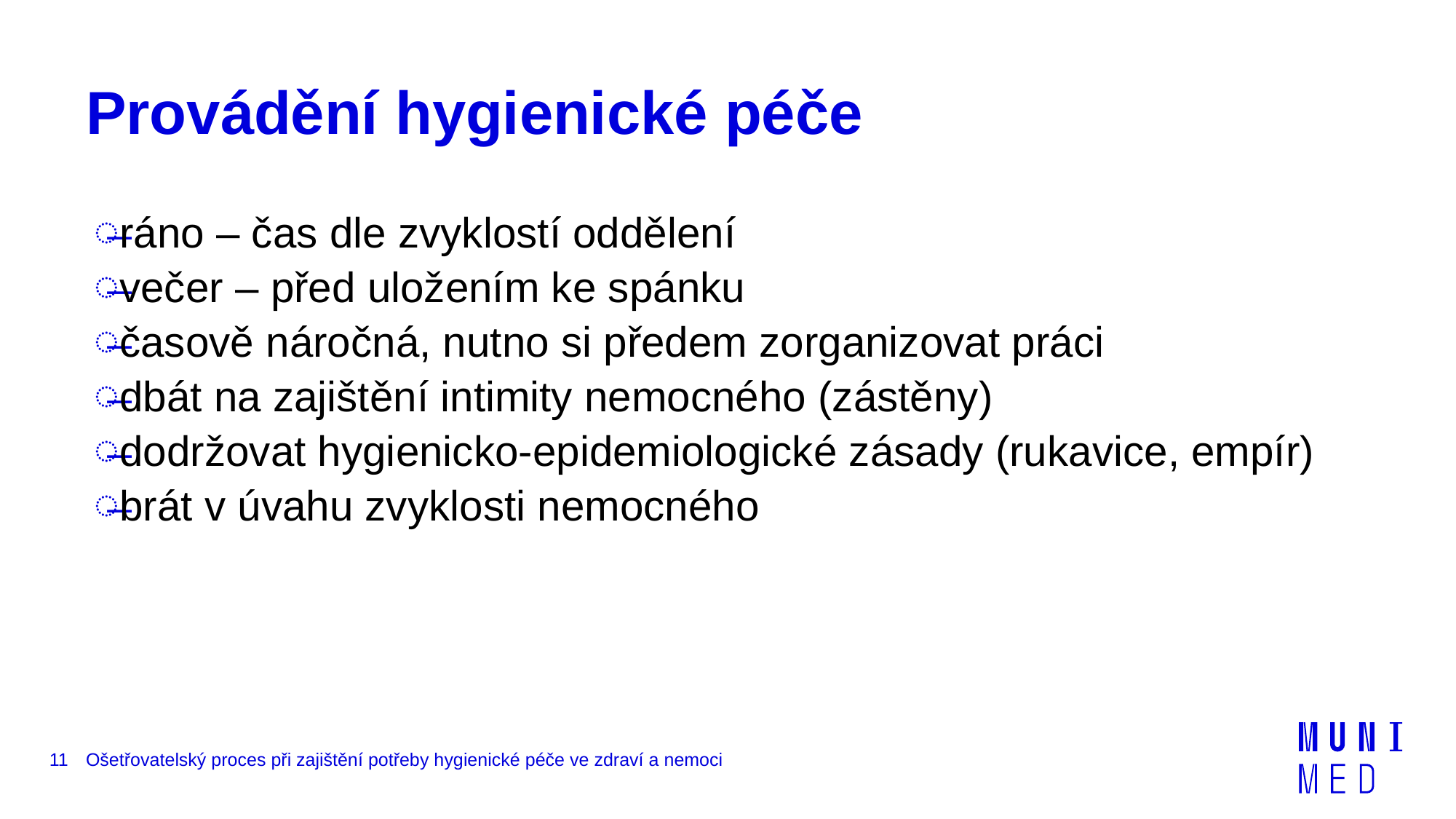

# Provádění hygienické péče
ráno – čas dle zvyklostí oddělení
večer – před uložením ke spánku
časově náročná, nutno si předem zorganizovat práci
dbát na zajištění intimity nemocného (zástěny)
dodržovat hygienicko-epidemiologické zásady (rukavice, empír)
brát v úvahu zvyklosti nemocného

11
Ošetřovatelský proces při zajištění potřeby hygienické péče ve zdraví a nemoci